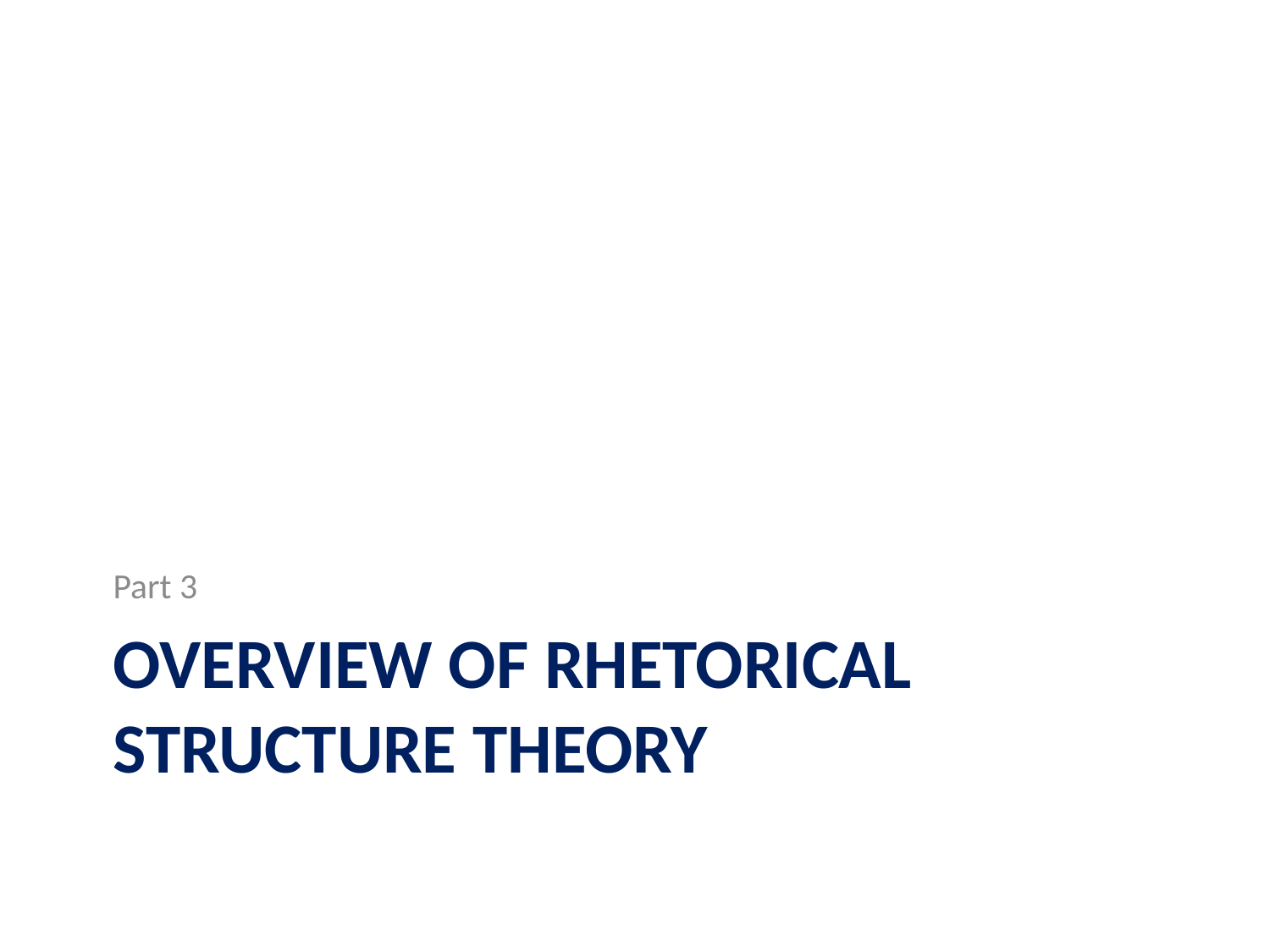

Part 3
# Overview of rhetorical structure theory